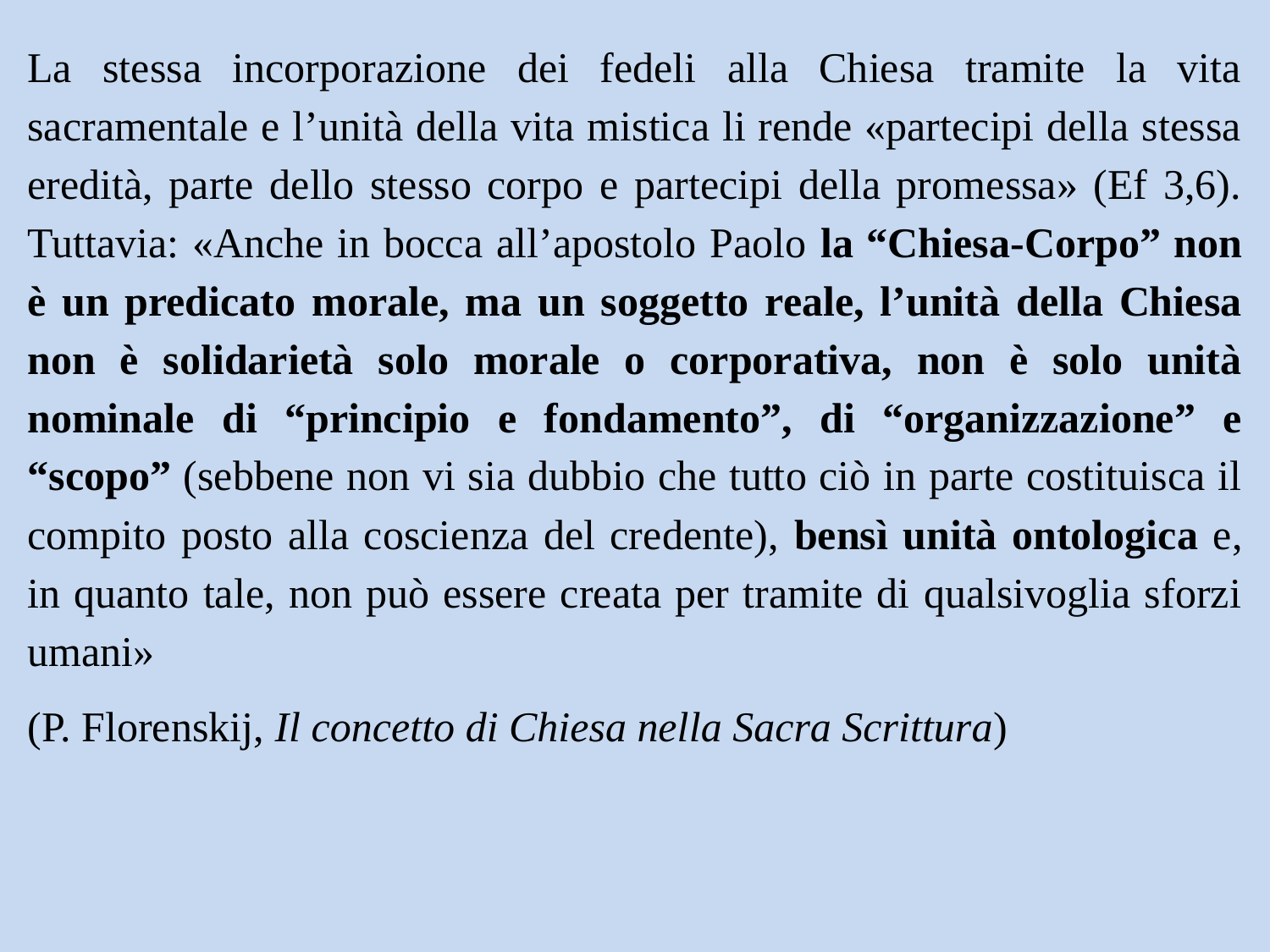

La stessa incorporazione dei fedeli alla Chiesa tramite la vita sacramentale e l’unità della vita mistica li rende «partecipi della stessa eredità, parte dello stesso corpo e partecipi della promessa» (Ef 3,6). Tuttavia: «Anche in bocca all’apostolo Paolo la “Chiesa-Corpo” non è un predicato morale, ma un soggetto reale, l’unità della Chiesa non è solidarietà solo morale o corporativa, non è solo unità nominale di “principio e fondamento”, di “organizzazione” e “scopo” (sebbene non vi sia dubbio che tutto ciò in parte costituisca il compito posto alla coscienza del credente), bensì unità ontologica e, in quanto tale, non può essere creata per tramite di qualsivoglia sforzi umani»
(P. Florenskij, Il concetto di Chiesa nella Sacra Scrittura)